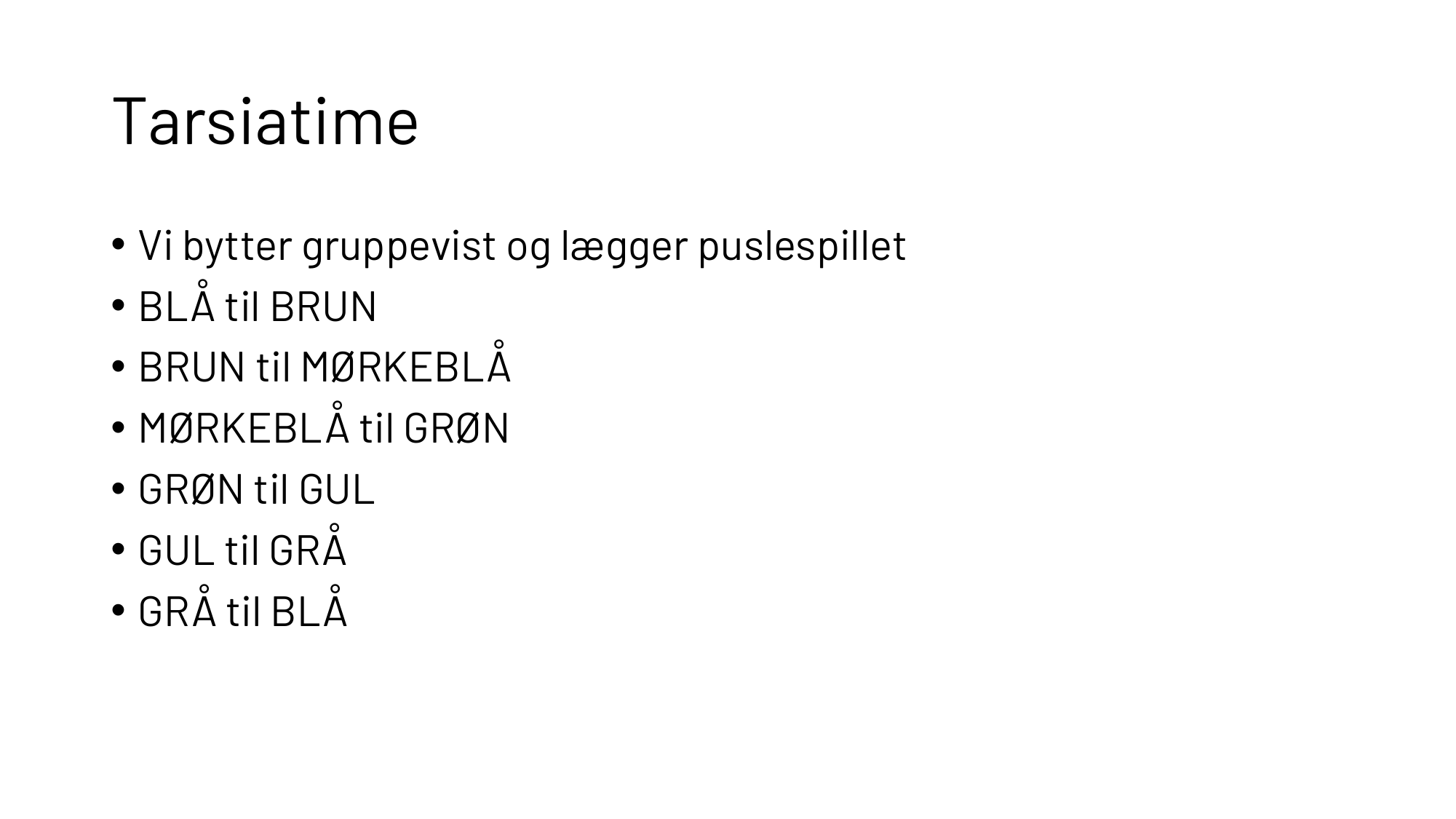

# Tarsiatime
Vi bytter gruppevist og lægger puslespillet
BLÅ til BRUN
BRUN til MØRKEBLÅ
MØRKEBLÅ til GRØN
GRØN til GUL
GUL til GRÅ
GRÅ til BLÅ